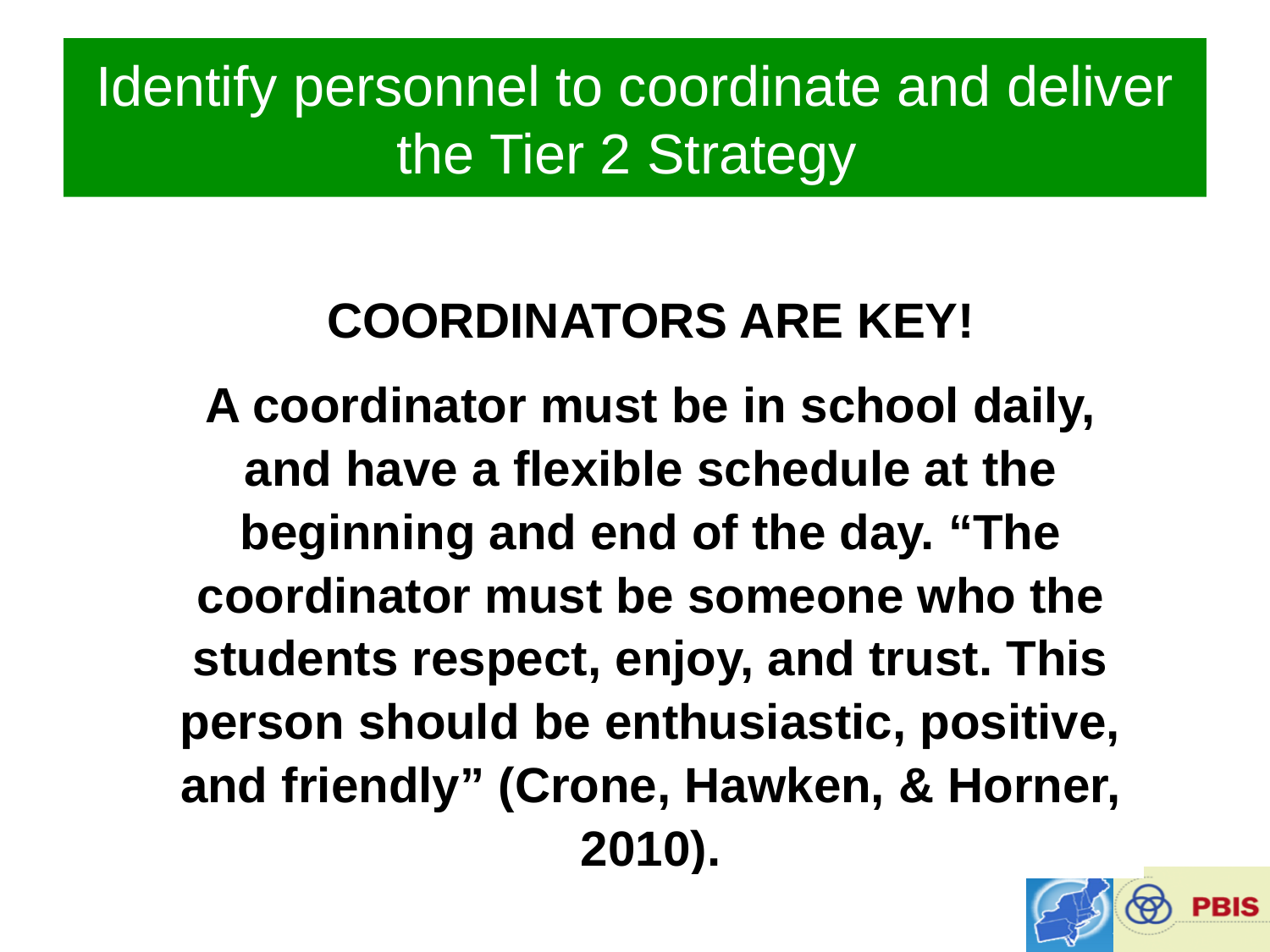

# Identify personnel to coordinate and deliver the Tier 2 Strategy
| Coordinators are Key! A coordinator must be in school daily, and have a flexible schedule at the beginning and end of the day. “The coordinator must be someone who the students respect, enjoy, and trust. This person should be enthusiastic, positive, and friendly” (Crone, Hawken, & Horner, 2010). |
| --- |